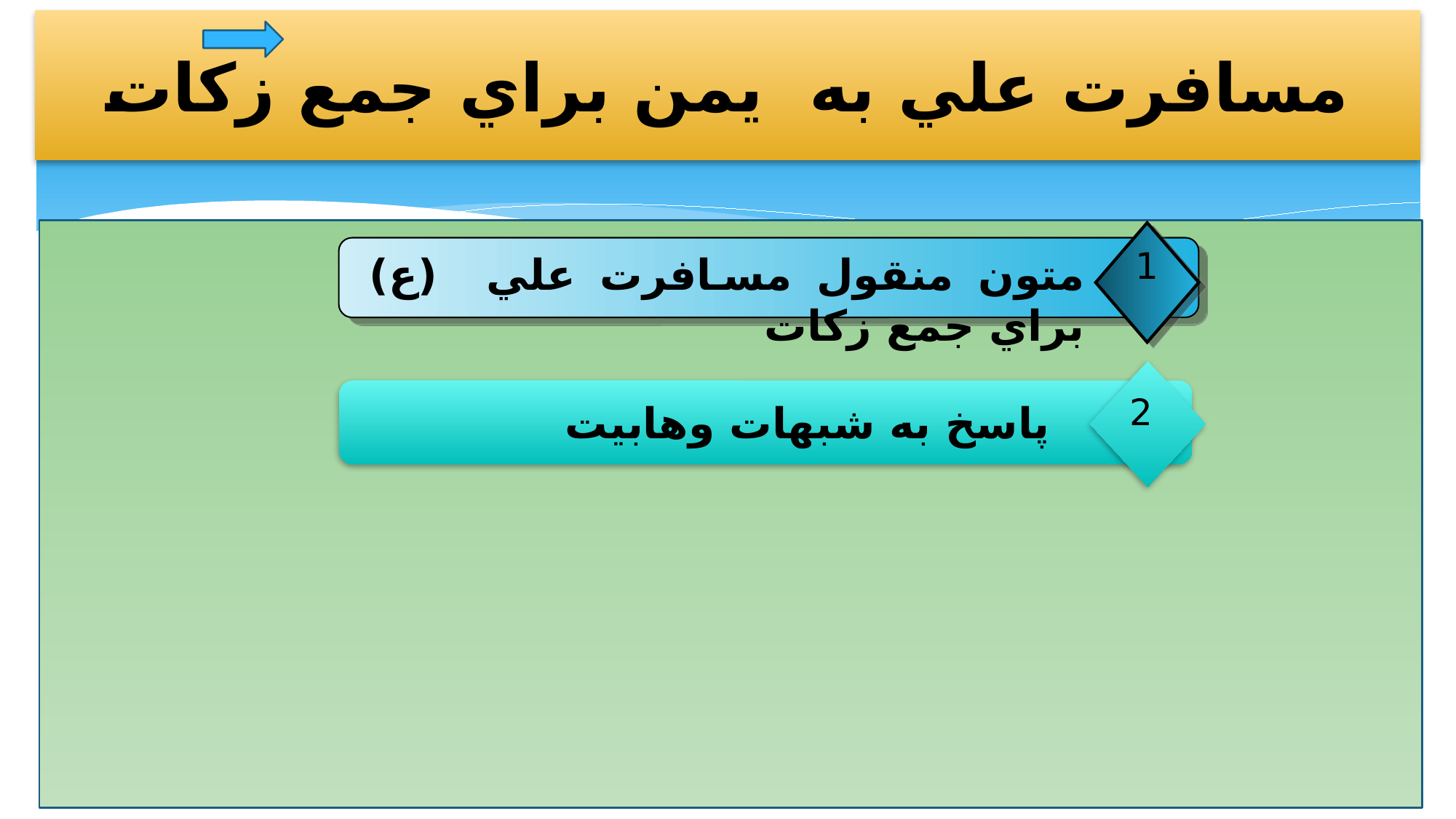

# مسافرت علي به  يمن براي جمع زكات

1

متون منقول مسافرت علي  (ع) براي جمع زكات

2
پاسخ به شبهات وهابيت